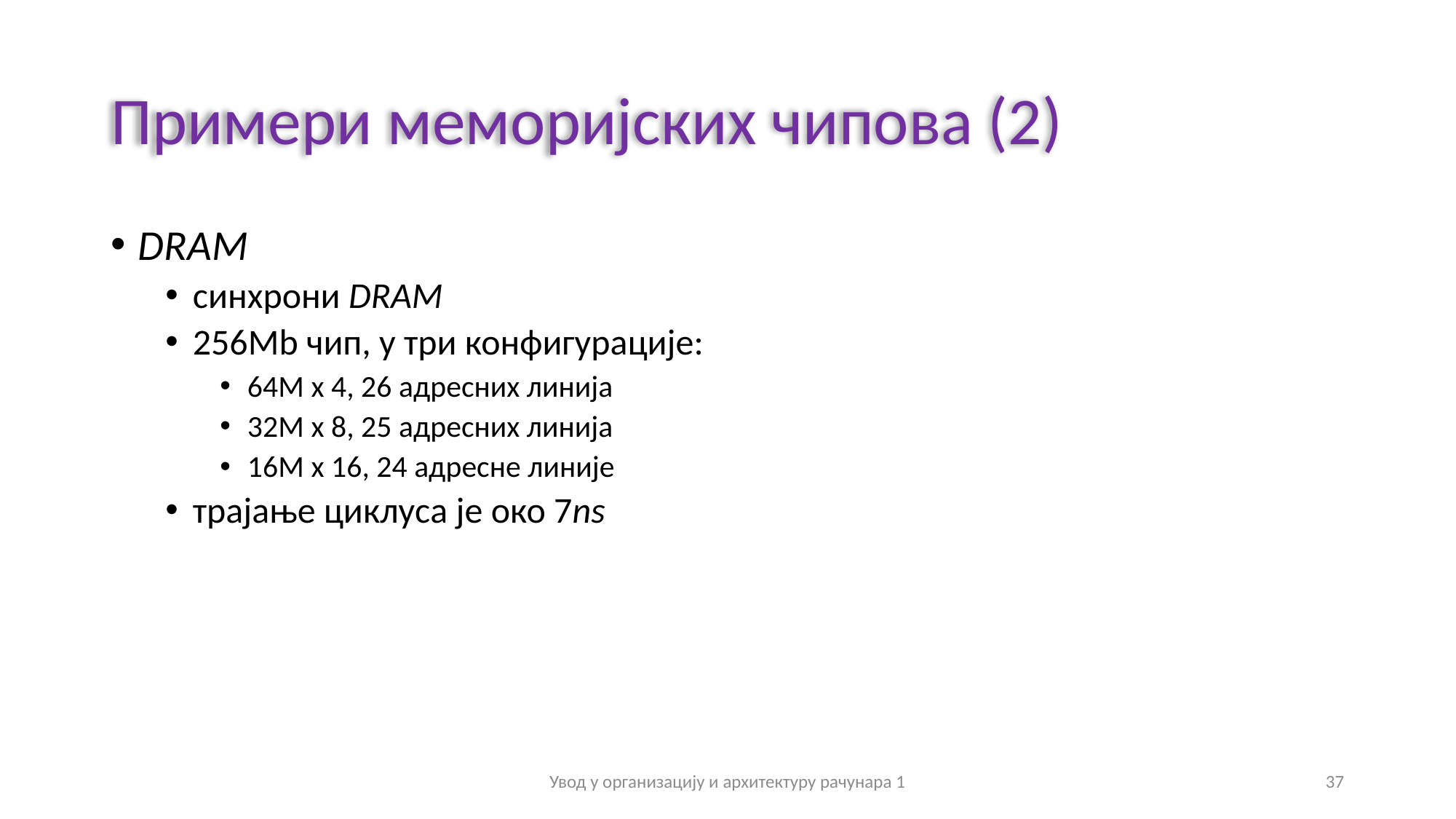

# Примери меморијских чипова (2)
DRAM
синхрони DRAM
256Mb чип, у три конфигурације:
64М х 4, 26 адресних линија
32М х 8, 25 адресних линија
16М х 16, 24 адресне линије
трајање циклуса је око 7ns
Увод у организацију и архитектуру рачунара 1
37